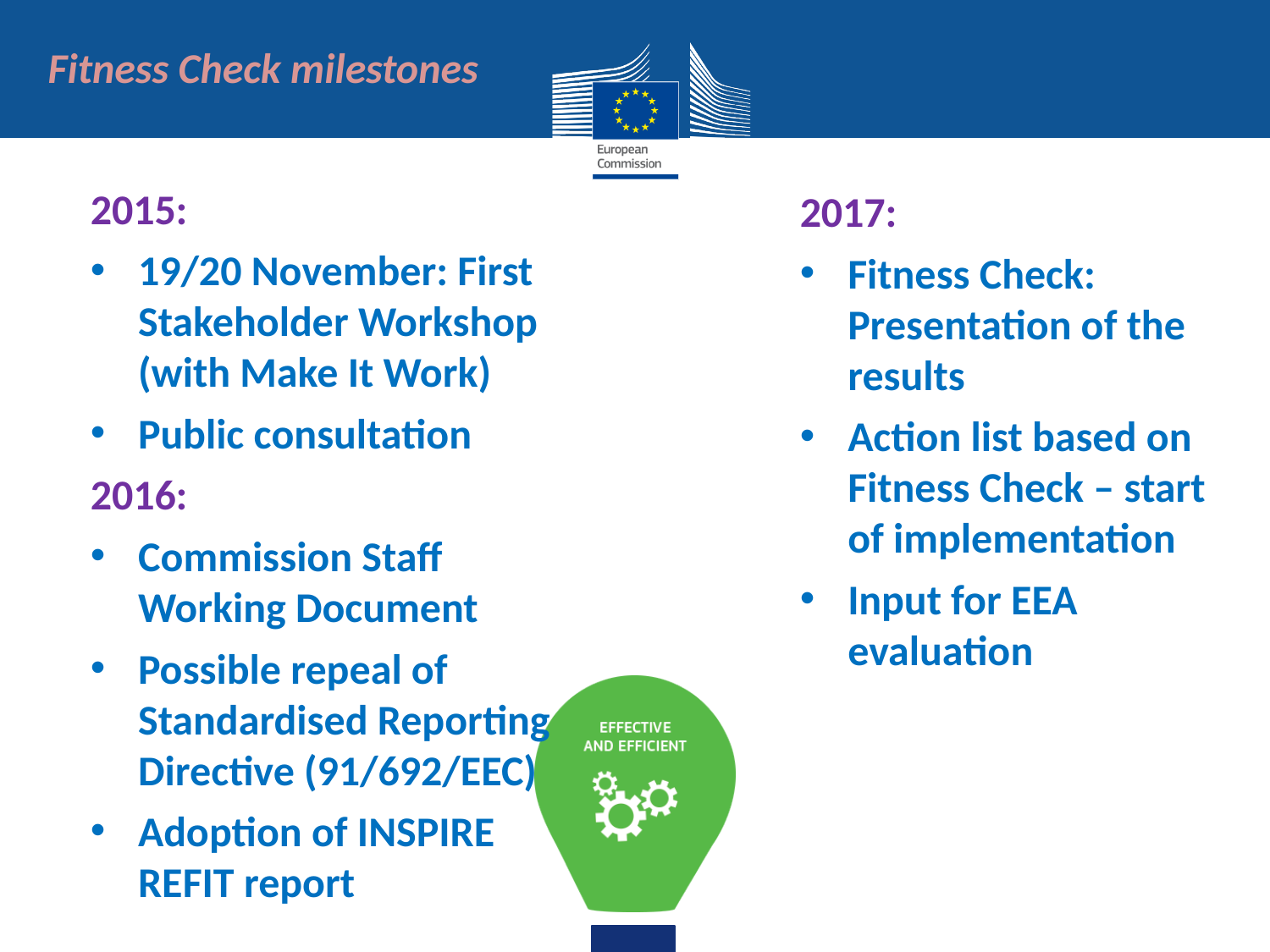

Fitness Check milestones
2015:
19/20 November: First Stakeholder Workshop (with Make It Work)
Public consultation
2016:
Commission Staff Working Document
Possible repeal of Standardised Reporting Directive (91/692/EEC)
Adoption of INSPIRE REFIT report
2017:
Fitness Check: Presentation of the results
Action list based on Fitness Check – start of implementation
Input for EEA evaluation